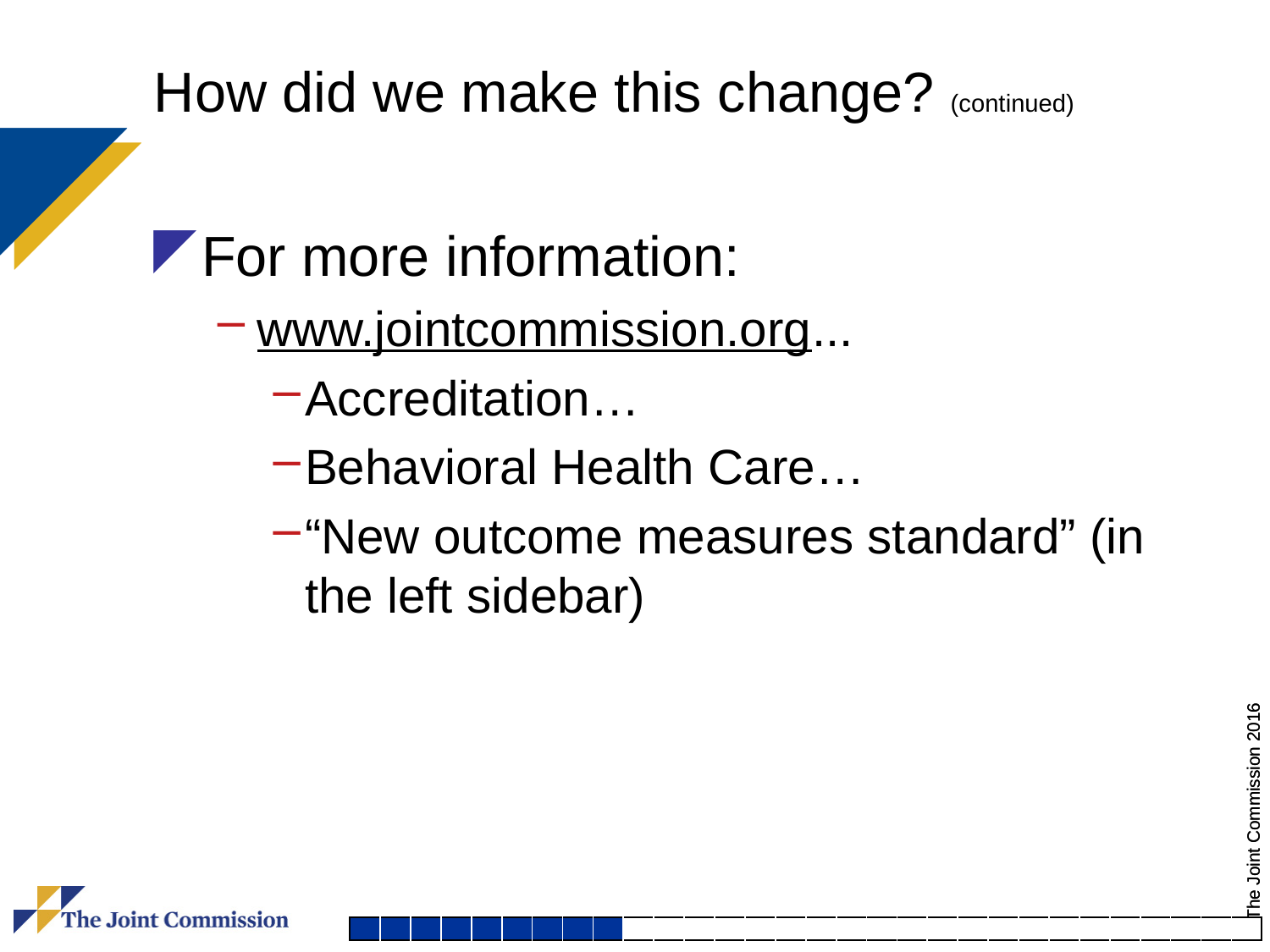

# How did we make this change? (continued)
For more information:
www.jointcommission.org...
Accreditation…
Behavioral Health Care…
“New outcome measures standard” (in the left sidebar)

|  |  |  |  |  |  |  |  |  |  |  |  |  |  |  |  |  |  |  |  |  |  |  |  |  |  |  |  |  |  |
| --- | --- | --- | --- | --- | --- | --- | --- | --- | --- | --- | --- | --- | --- | --- | --- | --- | --- | --- | --- | --- | --- | --- | --- | --- | --- | --- | --- | --- | --- |